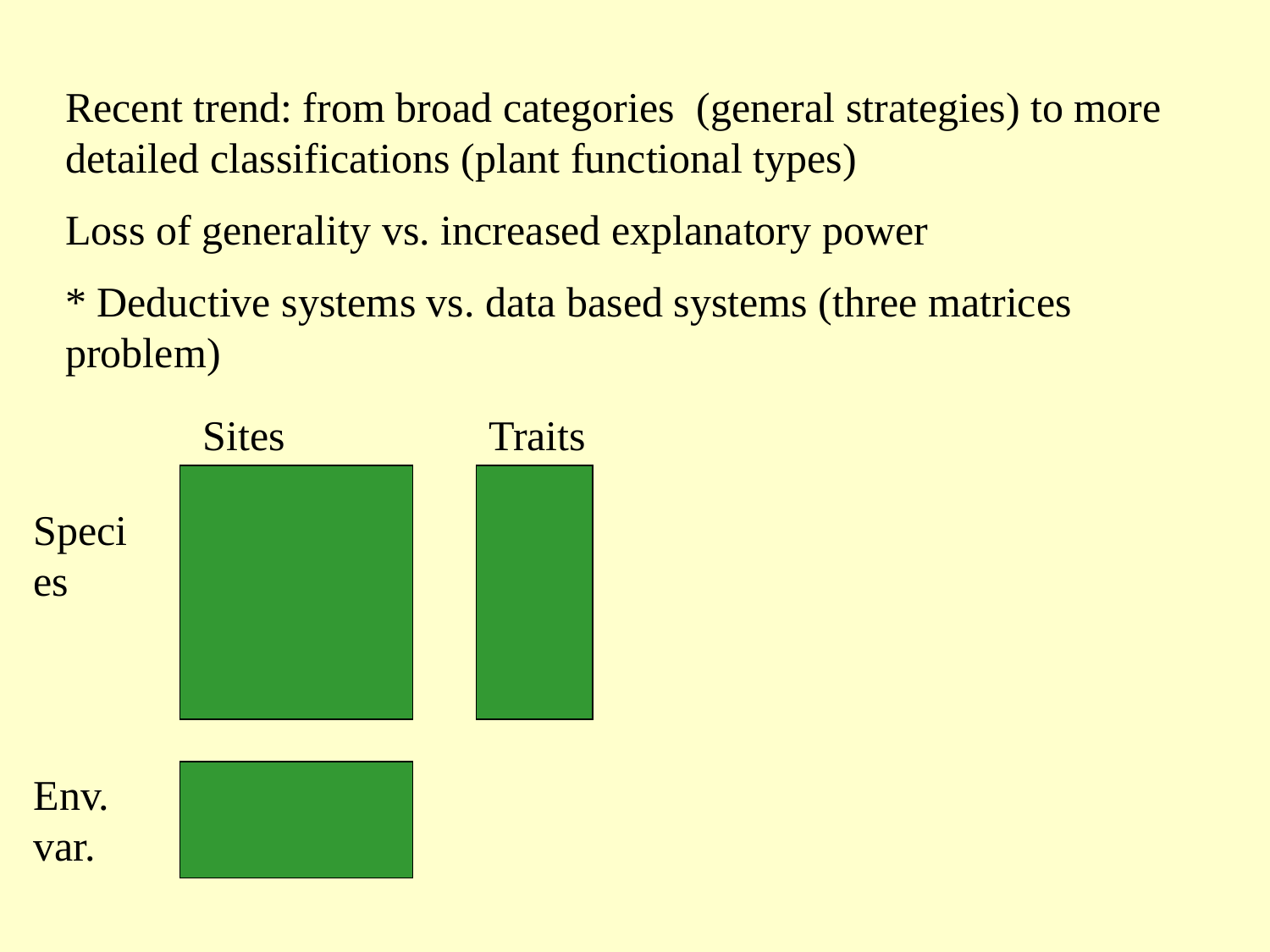

Recent trend: from broad categories  (general strategies) to more detailed classifications (plant functional types)
Loss of generality vs. increased explanatory power
* Deductive systems vs. data based systems (three matrices problem)
Sites
Traits

Species
Env. var.